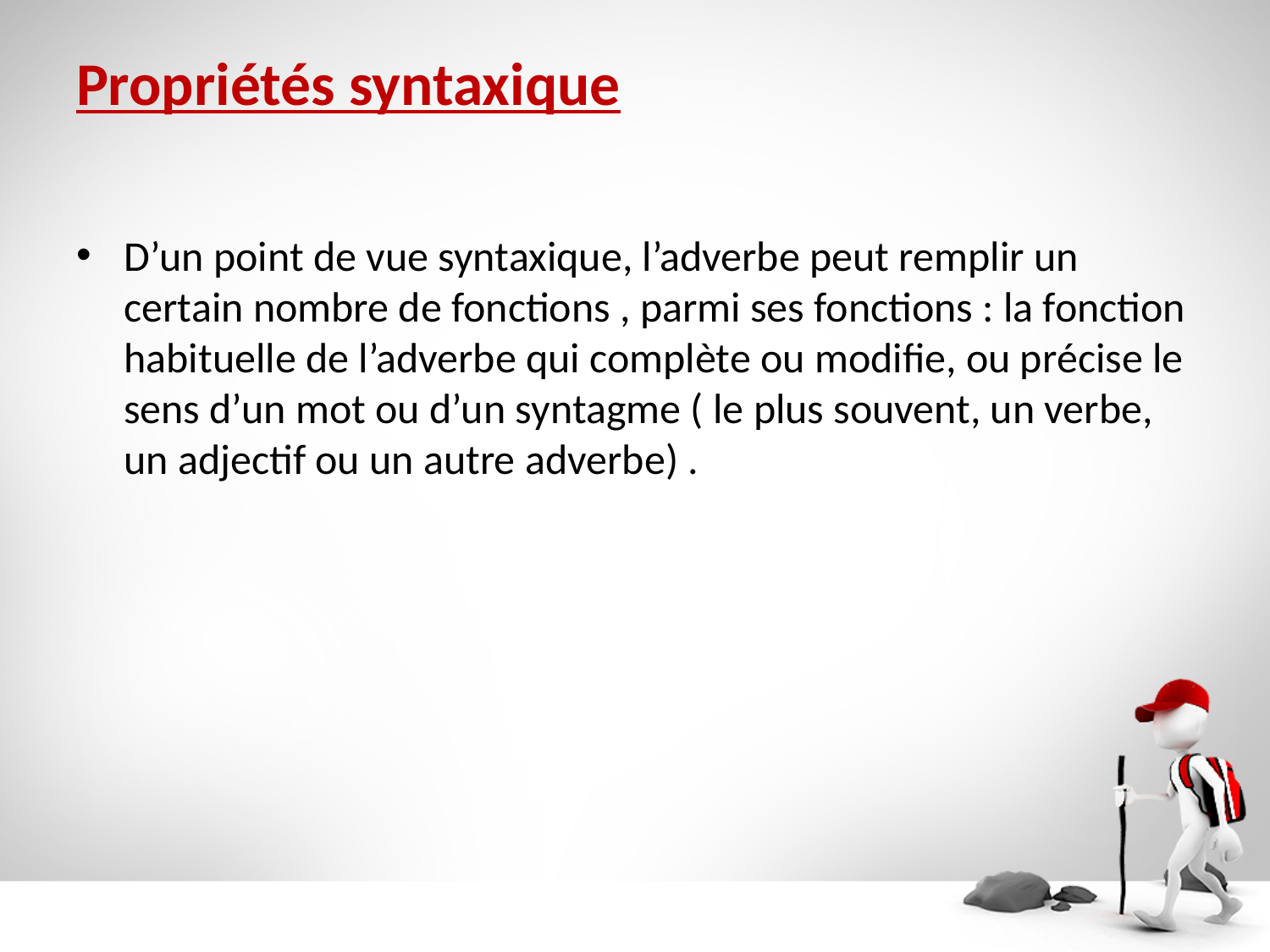

# Propriétés syntaxique
D’un point de vue syntaxique, l’adverbe peut remplir un certain nombre de fonctions , parmi ses fonctions : la fonction habituelle de l’adverbe qui complète ou modifie, ou précise le sens d’un mot ou d’un syntagme ( le plus souvent, un verbe, un adjectif ou un autre adverbe) .